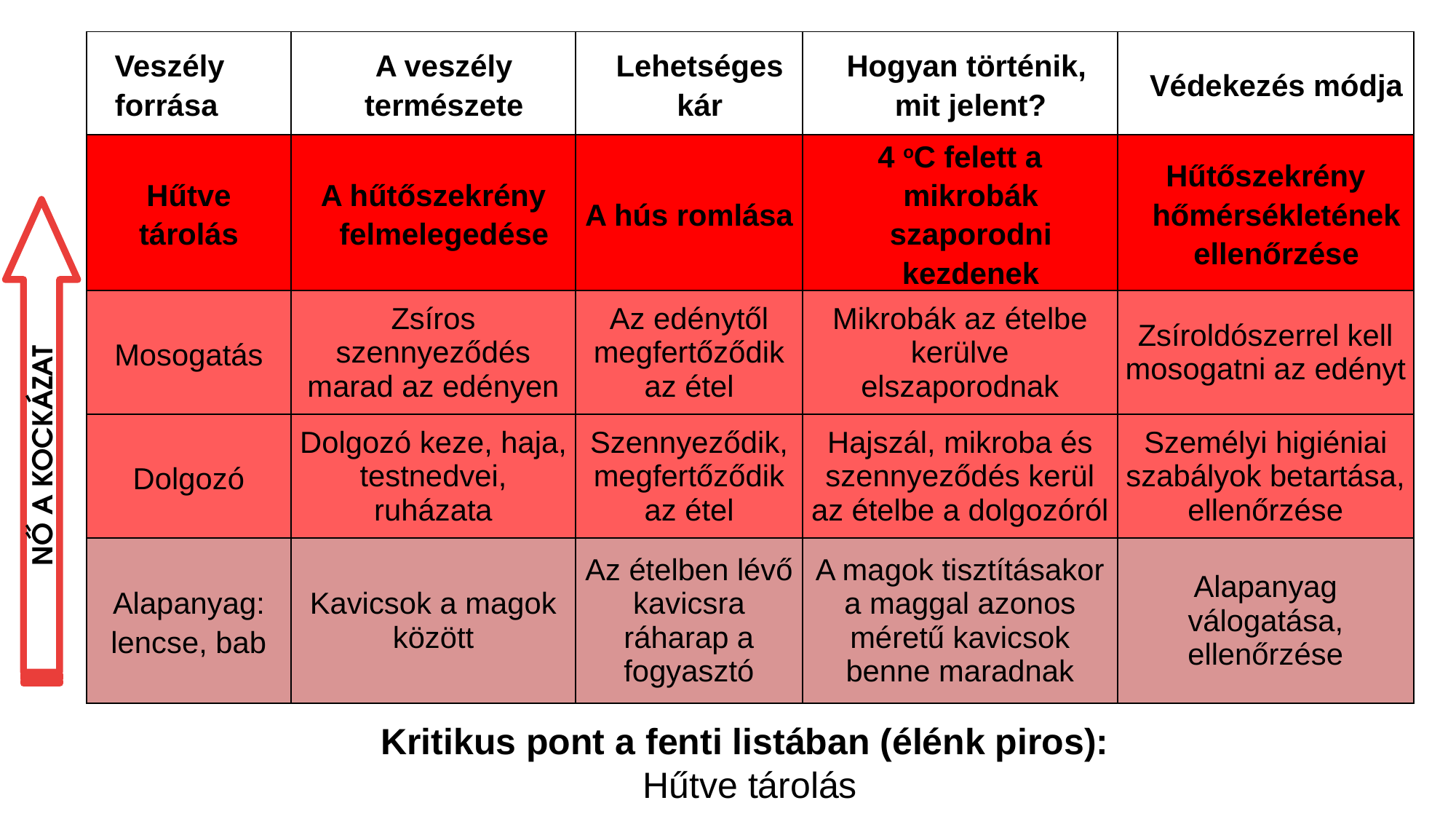

| Veszély forrása | A veszély természete | Lehetséges kár | Hogyan történik, mit jelent? | Védekezés módja |
| --- | --- | --- | --- | --- |
| Hűtve tárolás | A hűtőszekrény felmelegedése | A hús romlása | 4 oC felett a mikrobák szaporodni kezdenek | Hűtőszekrény hőmérsékletének ellenőrzése |
| Mosogatás | Zsíros szennyeződés marad az edényen | Az edénytől megfertőződik az étel | Mikrobák az ételbe kerülve elszaporodnak | Zsíroldószerrel kell mosogatni az edényt |
| Dolgozó | Dolgozó keze, haja, testnedvei, ruházata | Szennyeződik, megfertőződik az étel | Hajszál, mikroba és szennyeződés kerül az ételbe a dolgozóról | Személyi higiéniai szabályok betartása, ellenőrzése |
| Alapanyag: lencse, bab | Kavicsok a magok között | Az ételben lévő kavicsra ráharap a fogyasztó | A magok tisztításakor a maggal azonos méretű kavicsok benne maradnak | Alapanyag válogatása, ellenőrzése |
NŐ A KOCKÁZAT
Kritikus pont a fenti listában (élénk piros):
Hűtve tárolás